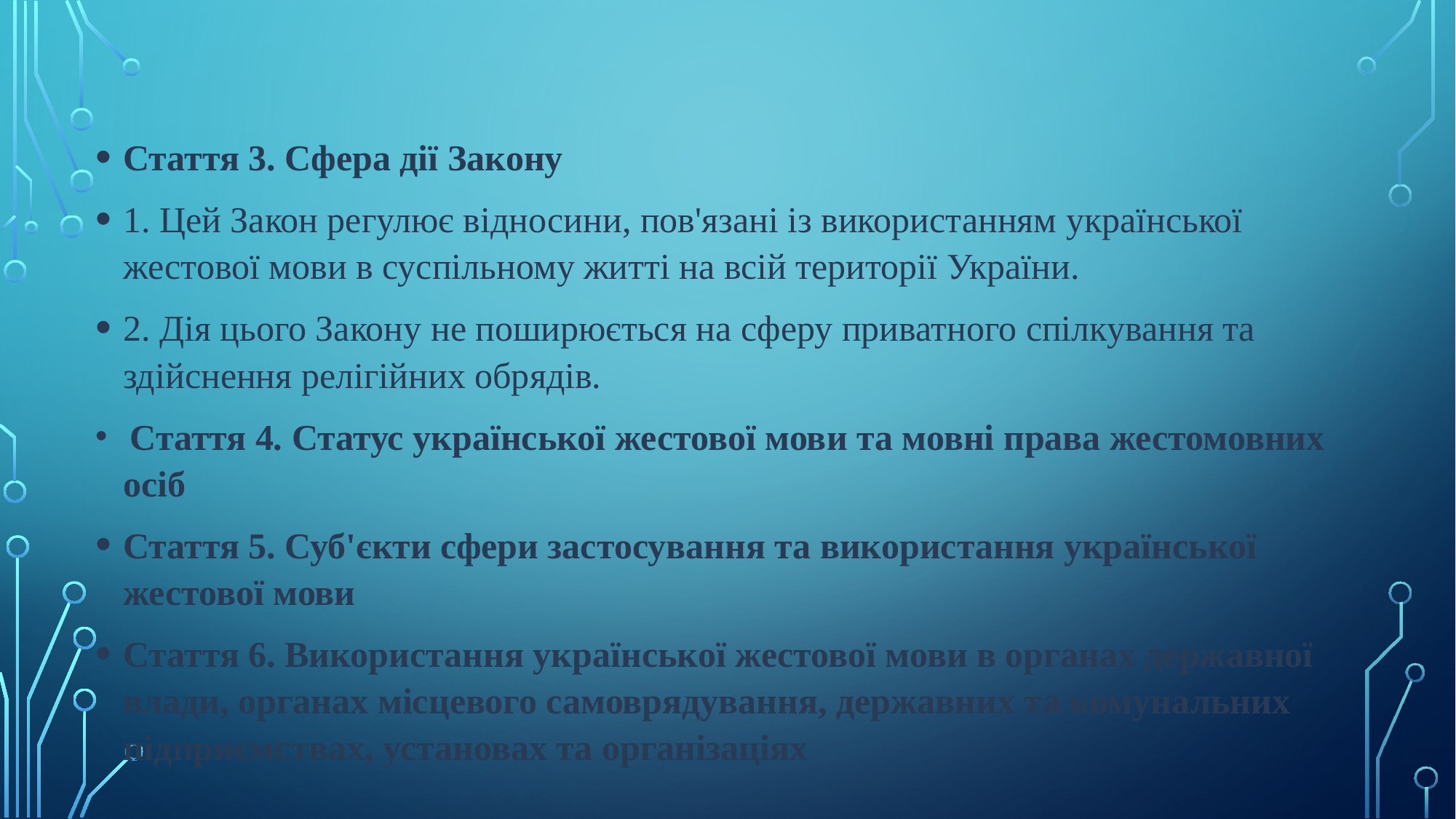

#
Стаття 3. Сфера дії Закону
1. Цей Закон регулює відносини, пов'язані із використанням української жестової мови в суспільному житті на всій території України.
2. Дія цього Закону не поширюється на сферу приватного спілкування та здійснення релігійних обрядів.
 Стаття 4. Статус української жестової мови та мовні права жестомовних осіб
Стаття 5. Суб'єкти сфери застосування та використання української жестової мови
Стаття 6. Використання української жестової мови в органах державної влади, органах місцевого самоврядування, державних та комунальних підприємствах, установах та організаціях